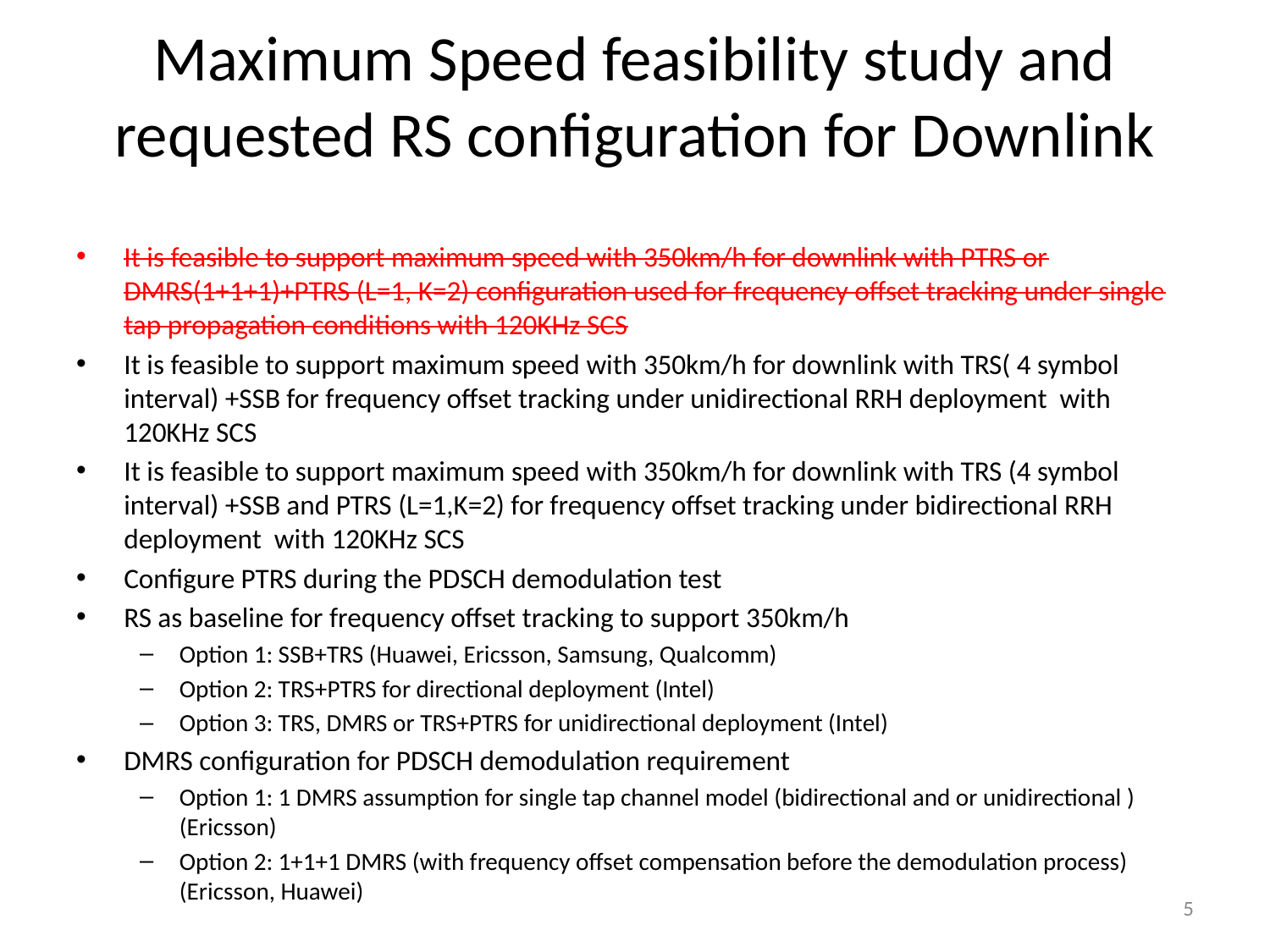

# Maximum Speed feasibility study and requested RS configuration for Downlink
It is feasible to support maximum speed with 350km/h for downlink with PTRS or DMRS(1+1+1)+PTRS (L=1, K=2) configuration used for frequency offset tracking under single tap propagation conditions with 120KHz SCS
It is feasible to support maximum speed with 350km/h for downlink with TRS( 4 symbol interval) +SSB for frequency offset tracking under unidirectional RRH deployment  with 120KHz SCS
It is feasible to support maximum speed with 350km/h for downlink with TRS (4 symbol interval) +SSB and PTRS (L=1,K=2) for frequency offset tracking under bidirectional RRH deployment  with 120KHz SCS
Configure PTRS during the PDSCH demodulation test
RS as baseline for frequency offset tracking to support 350km/h
Option 1: SSB+TRS (Huawei, Ericsson, Samsung, Qualcomm)
Option 2: TRS+PTRS for directional deployment (Intel)
Option 3: TRS, DMRS or TRS+PTRS for unidirectional deployment (Intel)
DMRS configuration for PDSCH demodulation requirement
Option 1: 1 DMRS assumption for single tap channel model (bidirectional and or unidirectional ) (Ericsson)
Option 2: 1+1+1 DMRS (with frequency offset compensation before the demodulation process) (Ericsson, Huawei)

5